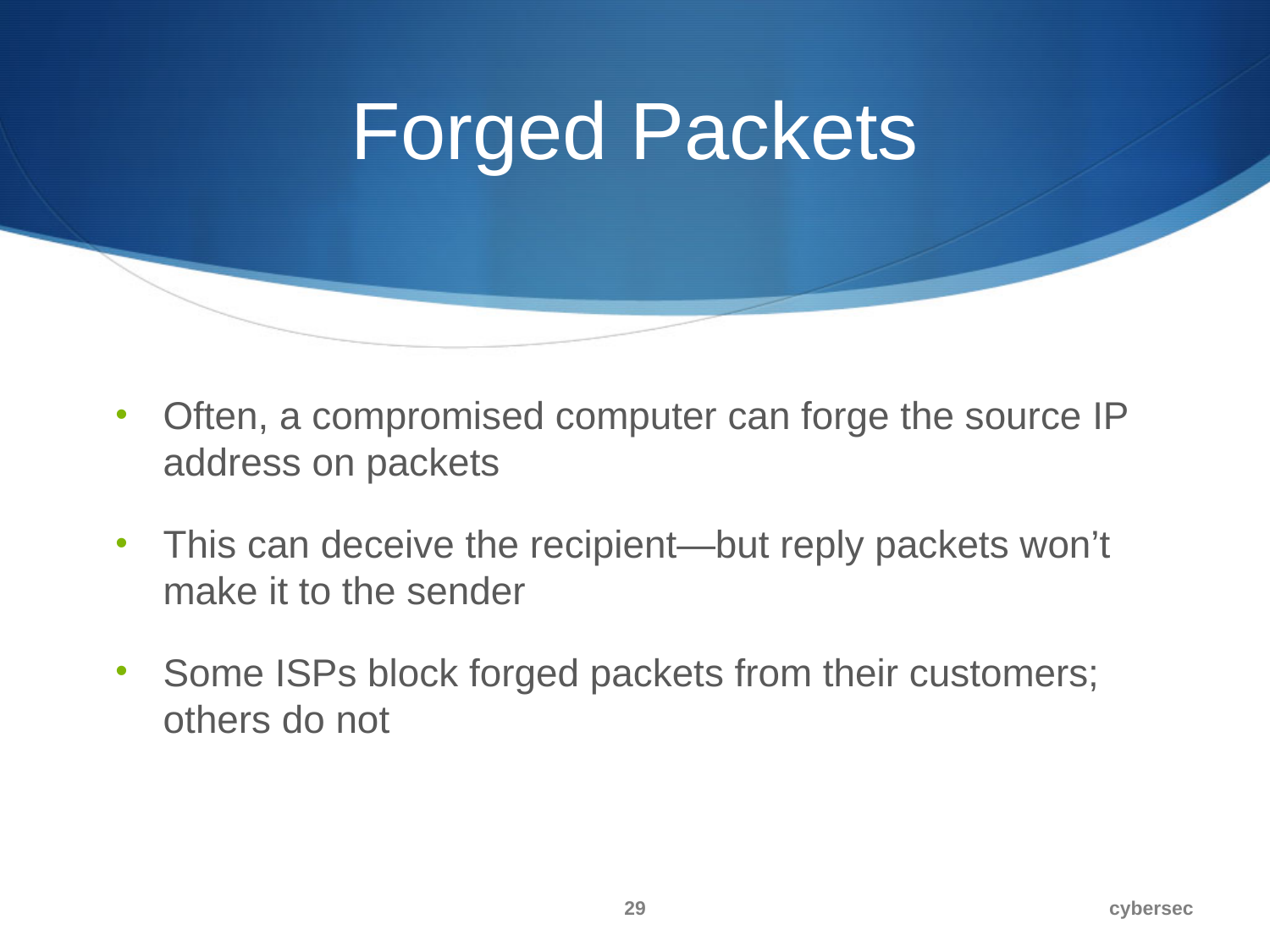

# Forged Packets
Often, a compromised computer can forge the source IP address on packets
This can deceive the recipient—but reply packets won’t make it to the sender
Some ISPs block forged packets from their customers; others do not
29
cybersec